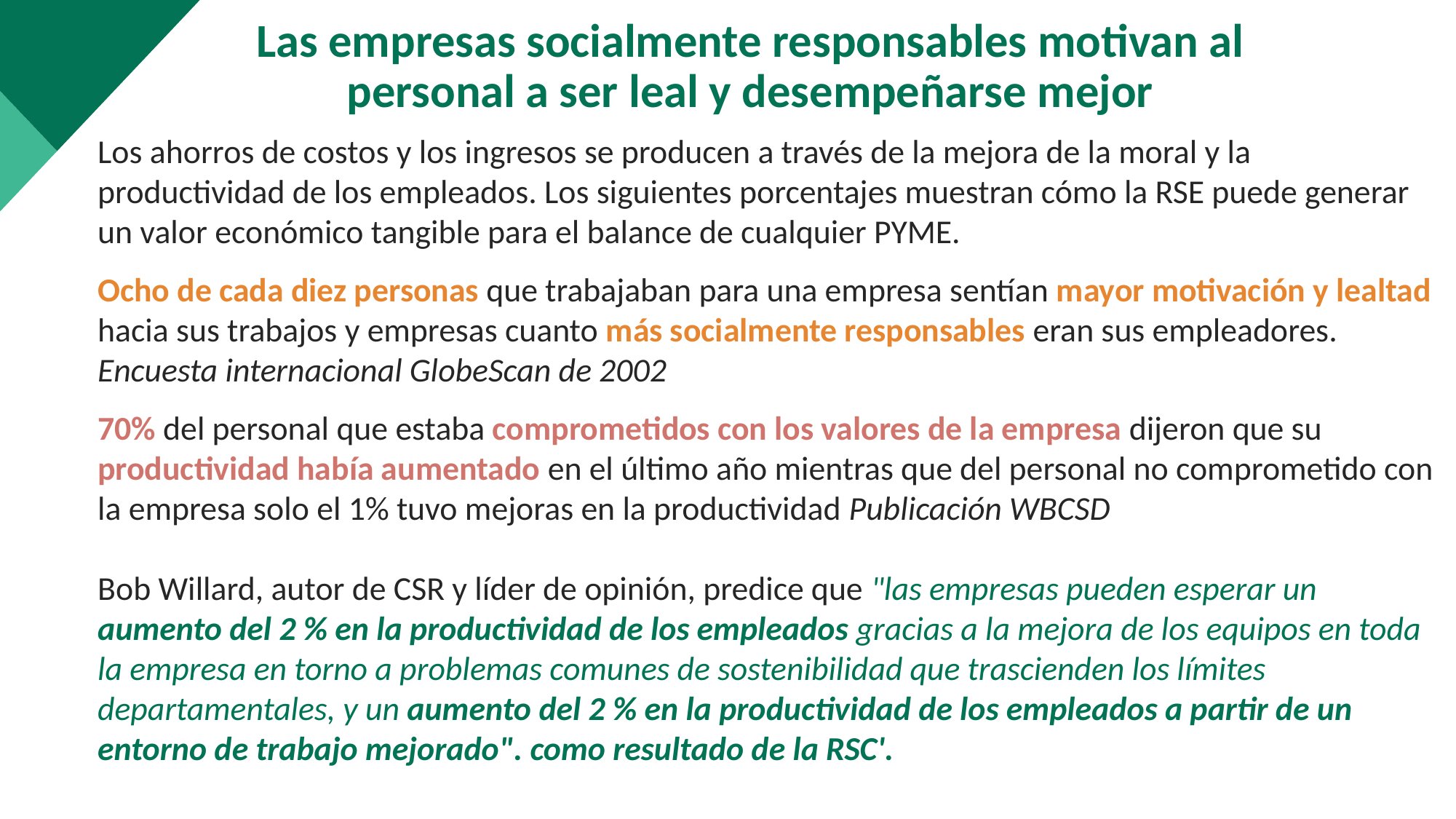

Las empresas socialmente responsables motivan al personal a ser leal y desempeñarse mejor
Los ahorros de costos y los ingresos se producen a través de la mejora de la moral y la productividad de los empleados. Los siguientes porcentajes muestran cómo la RSE puede generar un valor económico tangible para el balance de cualquier PYME.

Ocho de cada diez personas que trabajaban para una empresa sentían mayor motivación y lealtad hacia sus trabajos y empresas cuanto más socialmente responsables eran sus empleadores. Encuesta internacional GlobeScan de 2002

70% del personal que estaba comprometidos con los valores de la empresa dijeron que su productividad había aumentado en el último año mientras que del personal no comprometido con la empresa solo el 1% tuvo mejoras en la productividad Publicación WBCSD

Bob Willard, autor de CSR y líder de opinión, predice que "las empresas pueden esperar un aumento del 2 % en la productividad de los empleados gracias a la mejora de los equipos en toda la empresa en torno a problemas comunes de sostenibilidad que trascienden los límites departamentales, y un aumento del 2 % en la productividad de los empleados a partir de un entorno de trabajo mejorado". como resultado de la RSC'.